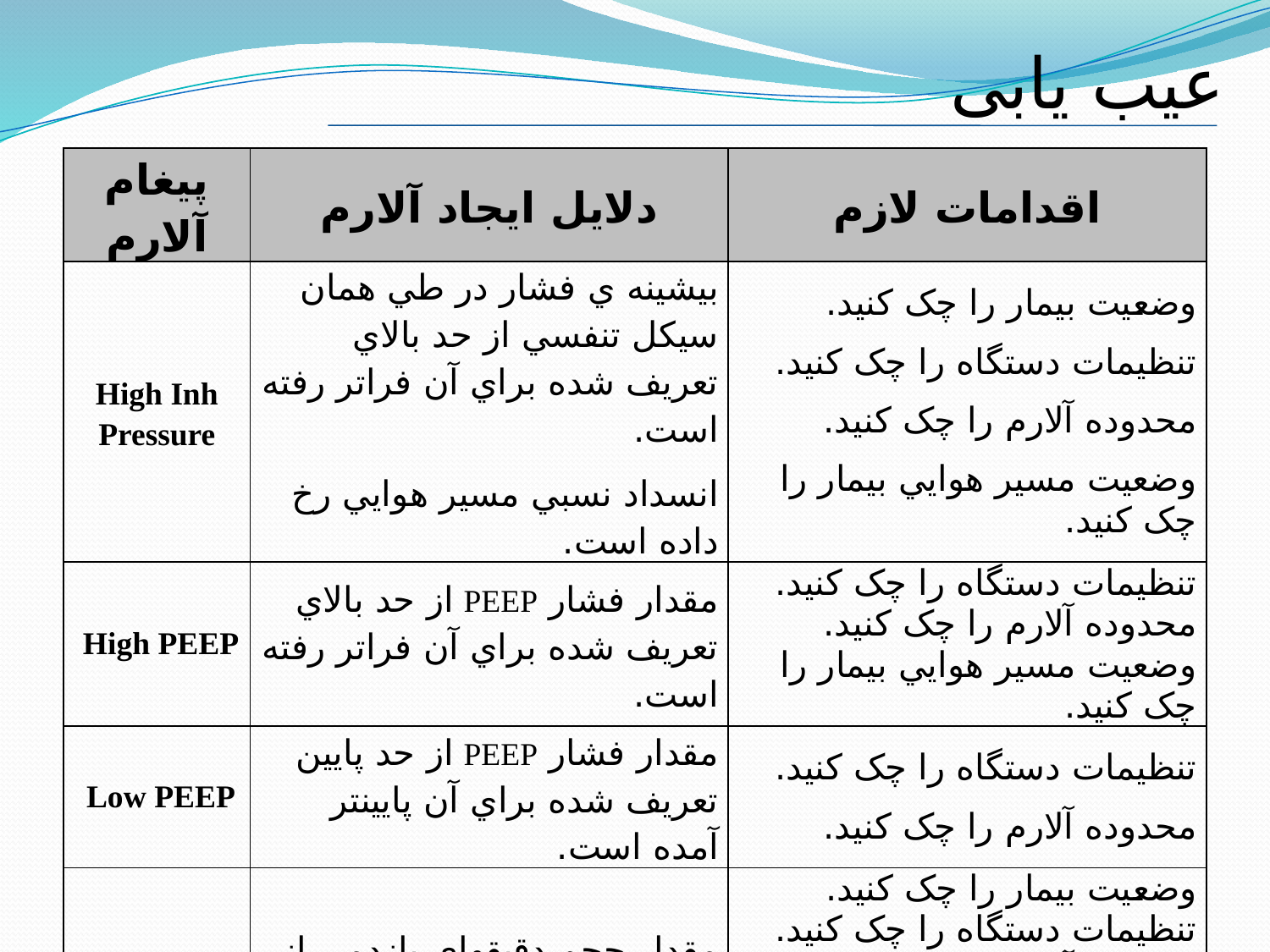

عیب یابی
| پيغام آلارم | دلايل ايجاد آلارم | اقدامات لازم |
| --- | --- | --- |
| High Inh Pressure | بيشينه ي فشار در طي همان سيکل تنفسي از حد بالاي تعريف شده براي آن فراتر رفته است. انسداد نسبي مسير هوايي رخ داده است. | وضعيت بيمار را چک کنيد. تنظيمات دستگاه را چک کنيد. محدوده آلارم را چک کنيد. وضعيت مسير هوايي بيمار را چک کنيد. |
| High PEEP | مقدار فشار PEEP از حد بالاي تعريف شده براي آن فراتر رفته است. | تنظيمات دستگاه را چک کنيد. محدوده آلارم را چک کنيد. وضعيت مسير هوايي بيمار را چک کنيد. |
| Low PEEP | مقدار فشار PEEP از حد پايين تعريف شده براي آن پايين­تر آمده است. | تنظيمات دستگاه را چک کنيد. محدوده آلارم را چک کنيد. |
| High MV | مقدار حجم دقيقه­اي بازدمي از حد بالاي تعيين شده براي آن فراتر رفته است. | وضعيت بيمار را چک کنيد. تنظيمات دستگاه را چک کنيد. محدوده آلارم را چک کنيد. از سالم و کاليبره بودن سنسور فلوي بازدمي اطمينان حاصل کنيد. |